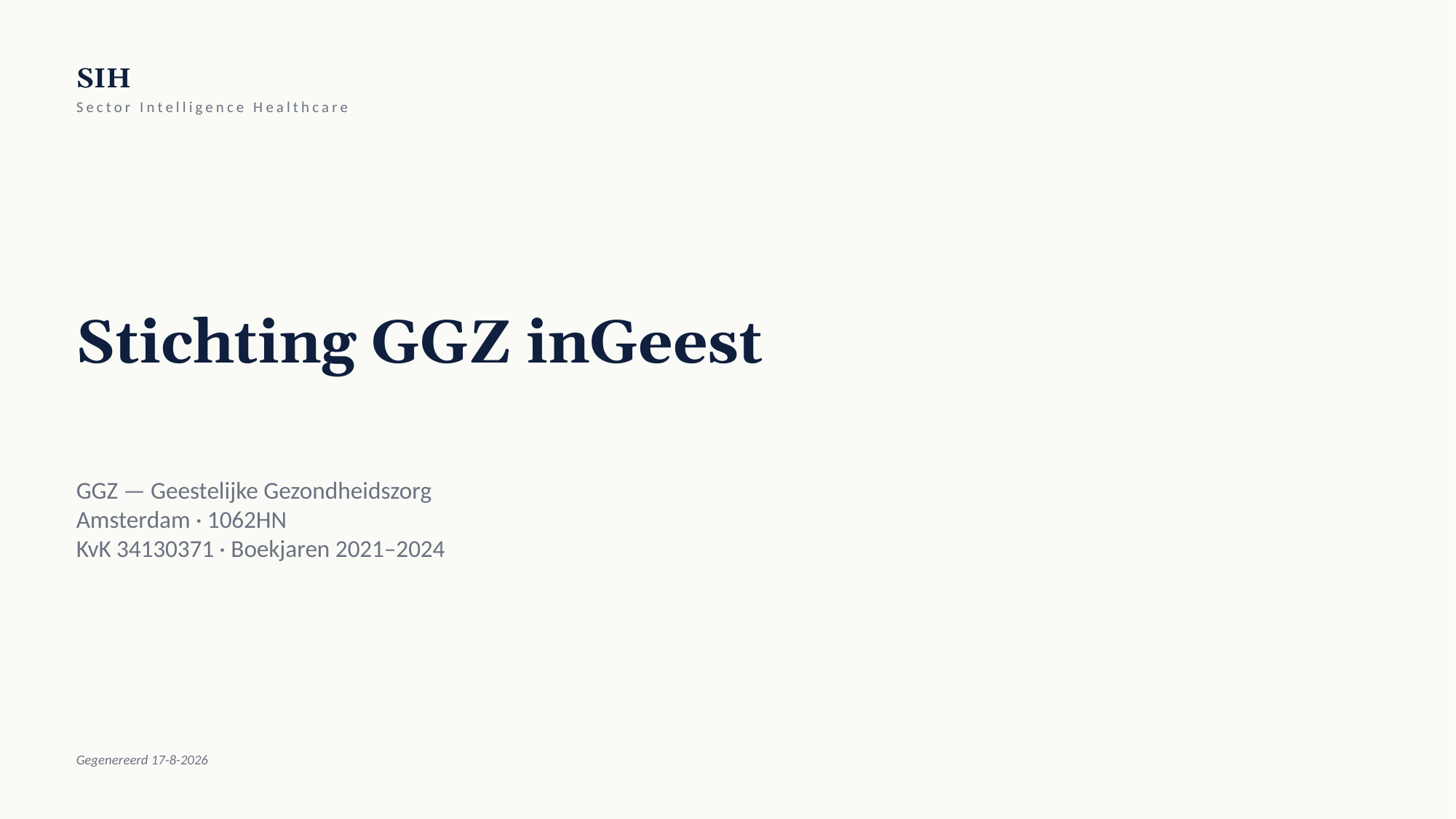

SIH
Sector Intelligence Healthcare
Stichting GGZ inGeest
GGZ — Geestelijke Gezondheidszorg
Amsterdam · 1062HN
KvK 34130371 · Boekjaren 2021–2024
Gegenereerd 17-8-2026